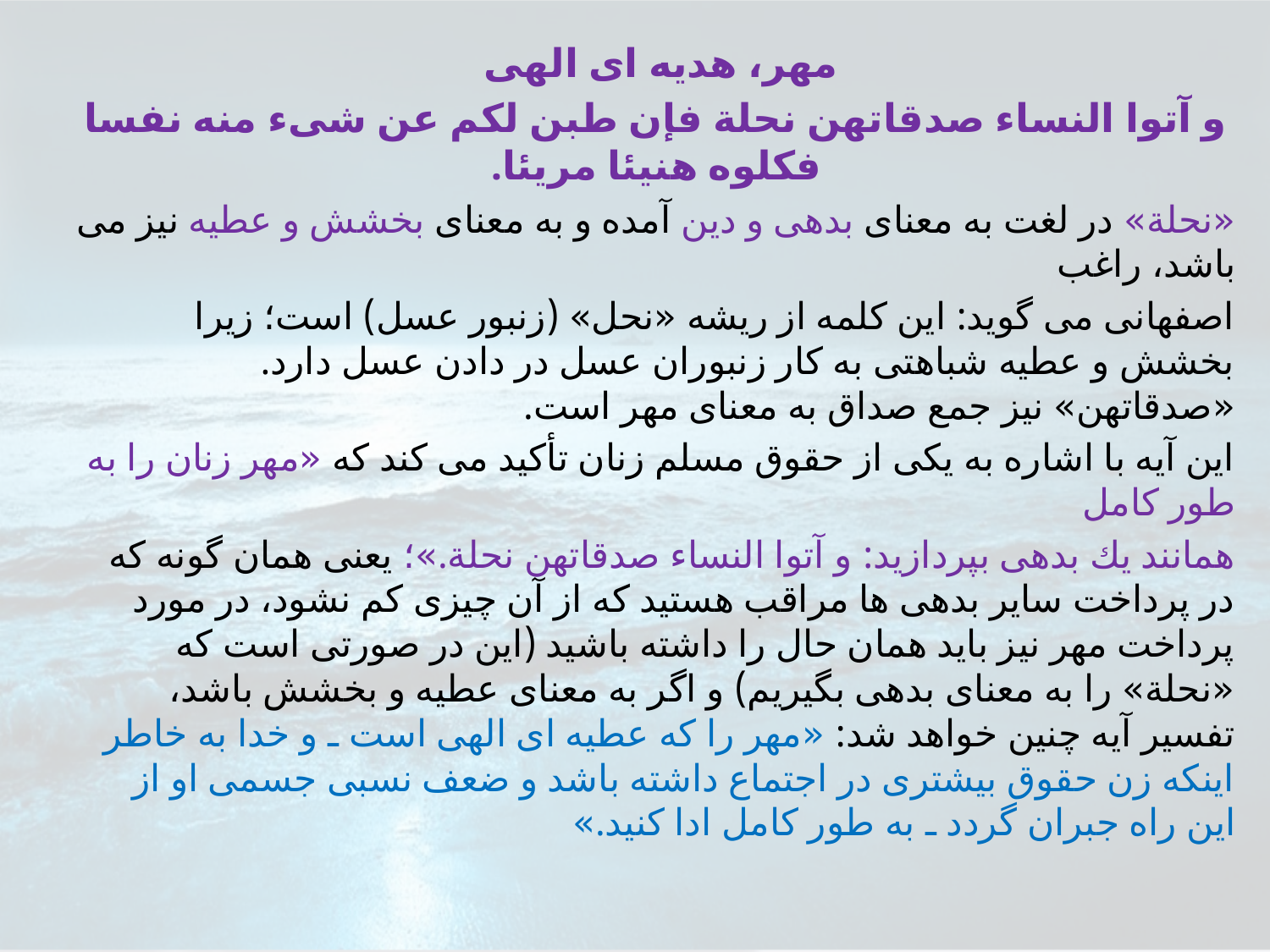

مهر، هديه ای الهى
و آتوا النساء صدقاتهن نحلة فإن طبن لكم عن شىء منه نفسا فكلوه هنيئا مريئا.
«نحلة» در لغت به معناى بدهى و دين آمده و به معناى بخشش و عطيه نيز مى باشد، راغب
اصفهانى مى گويد: اين كلمه از ريشه «نحل» (زنبور عسل) است؛ زيرا بخشش و عطيه شباهتى به كار زنبوران عسل در دادن عسل دارد. «صدقاتهن» نيز جمع صداق به معناى مهر است.
اين آيه با اشاره به يكى از حقوق مسلم زنان تأكيد مى كند كه «مهر زنان را به طور كامل
همانند يك بدهى بپردازيد: و آتوا النساء صدقاتهن نحلة.»؛ يعنى همان گونه كه در پرداخت ساير بدهى ها مراقب هستيد كه از آن چيزى كم نشود، در مورد پرداخت مهر نيز بايد همان حال را داشته باشيد (اين در صورتى است كه «نحلة» را به معناى بدهى بگيريم) و اگر به معناى عطيه و بخشش باشد، تفسير آيه چنين خواهد شد: «مهر را كه عطيه اى الهى است ـ و خدا به خاطر اينكه زن حقوق بيشترى در اجتماع داشته باشد و ضعف نسبى جسمى او از اين راه جبران گردد ـ به طور كامل ادا كنيد.»